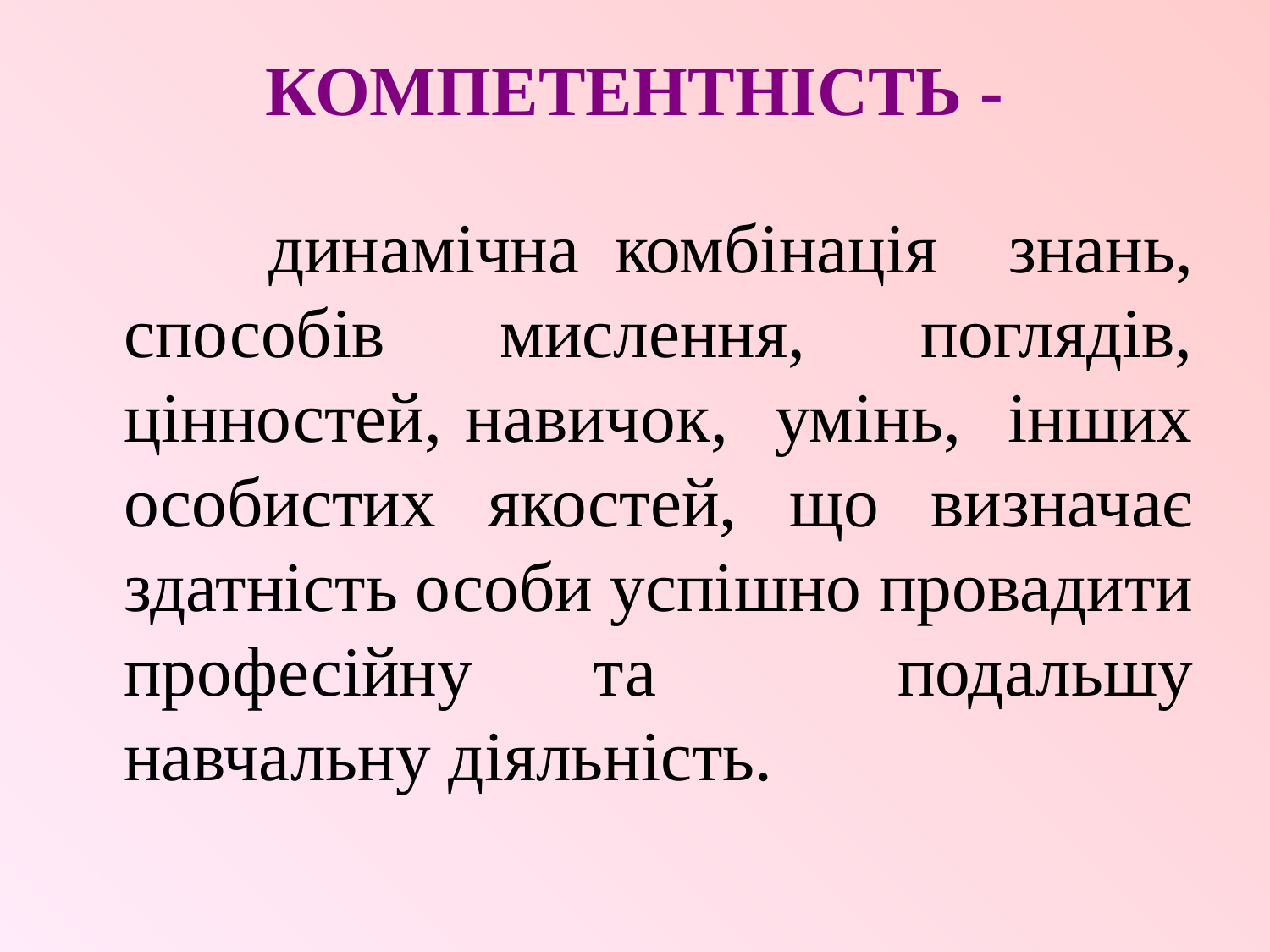

# КОМПЕТЕНТНІСТЬ -
      динамічна комбінація  знань, способів мислення, поглядів, цінностей, навичок,  умінь,  інших особистих якостей, що визначає здатність особи успішно провадити професійну та  подальшу навчальну діяльність.